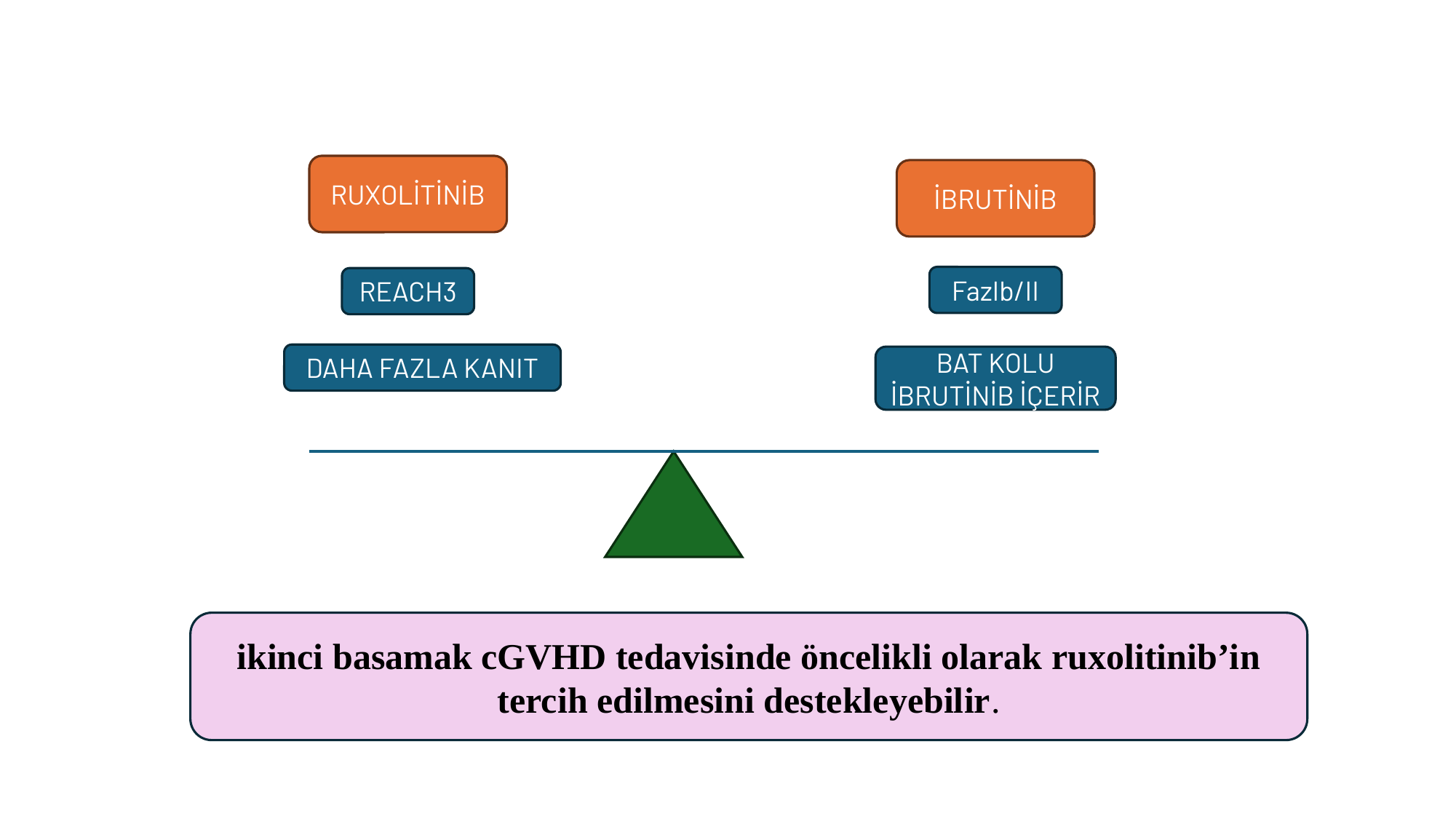

RUXOLİTİNİB
İBRUTİNİB
FazIb/II
REACH3
DAHA FAZLA KANIT
BAT KOLU İBRUTİNİB İÇERİR

ikinci basamak cGVHD tedavisinde öncelikli olarak ruxolitinib’in tercih edilmesini destekleyebilir.